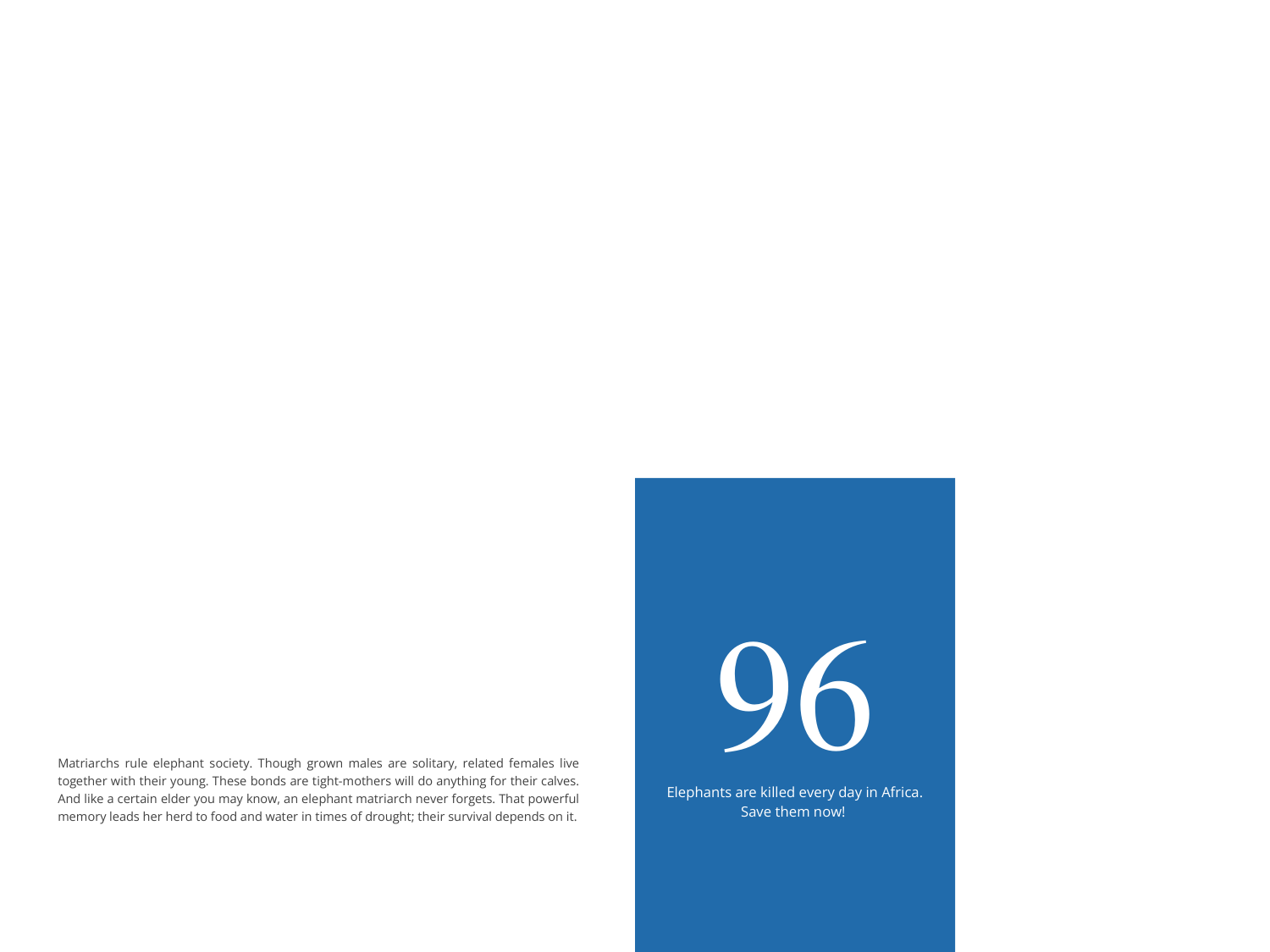

96
Elephants are killed every day in Africa.
Save them now!

Matriarchs rule elephant society. Though grown males are solitary, related females live together with their young. These bonds are tight-mothers will do anything for their calves. And like a certain elder you may know, an elephant matriarch never forgets. That powerful memory leads her herd to food and water in times of drought; their survival depends on it.